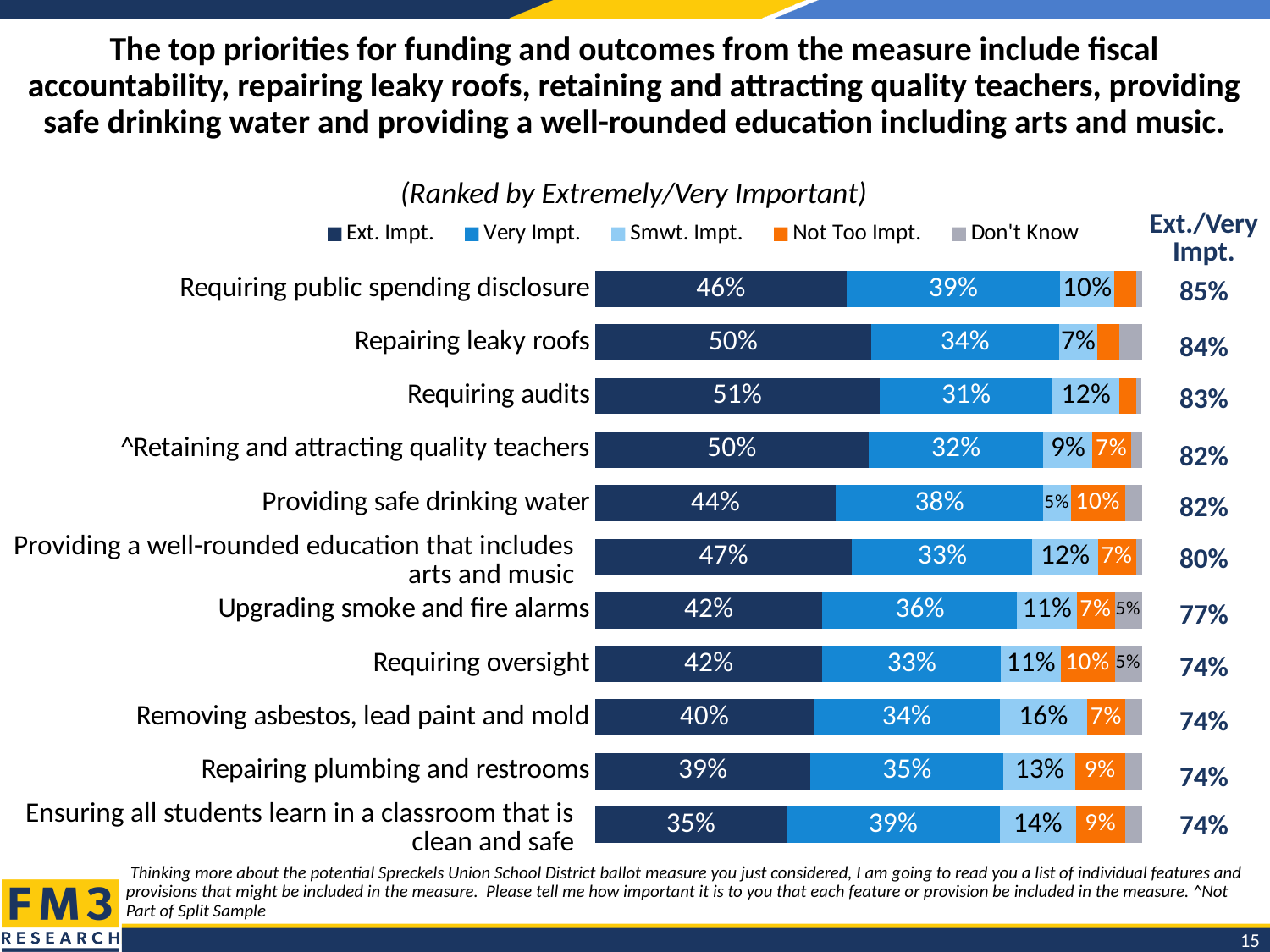

# The top priorities for funding and outcomes from the measure include fiscal accountability, repairing leaky roofs, retaining and attracting quality teachers, providing safe drinking water and providing a well-rounded education including arts and music.
(Ranked by Extremely/Very Important)

### Chart

| Category | Ext. Impt. | Very Impt. | Smwt. Impt. | Not Too Impt. | Don't Know |
|---|---|---|---|---|---|
| Requiring public spending disclosure | 0.46 | 0.39 | 0.1 | 0.04 | 0.01 |
| Repairing leaky roofs | 0.5 | 0.34 | 0.07 | 0.04 | 0.04 |
| Requiring audits | 0.51 | 0.31 | 0.12 | 0.03 | 0.01 |
| ^Retaining and attracting quality teachers | 0.5 | 0.32 | 0.09 | 0.07 | 0.02 |
| Providing safe drinking water | 0.44 | 0.38 | 0.05 | 0.1 | 0.03 |
|  | 0.47 | 0.33 | 0.12 | 0.07 | 0.01 |
| Upgrading smoke and fire alarms | 0.42 | 0.36 | 0.11 | 0.07 | 0.05 |
| Requiring oversight | 0.42 | 0.33 | 0.11 | 0.1 | 0.05 |
| Removing asbestos, lead paint and mold | 0.4 | 0.34 | 0.16 | 0.07 | 0.03 |
| Repairing plumbing and restrooms | 0.39 | 0.35 | 0.13 | 0.09 | 0.03 |
| Ext./Very Impt. |
| --- |
| 85% |
| 84% |
| 83% |
| 82% |
| 82% |
| 80% |
| 77% |
| 74% |
| 74% |
| 74% |
| 74% |
Providing a well-rounded education that includes arts and music
Ensuring all students learn in a classroom that is clean and safe
 Thinking more about the potential Spreckels Union School District ballot measure you just considered, I am going to read you a list of individual features and provisions that might be included in the measure.  Please tell me how important it is to you that each feature or provision be included in the measure. ^Not Part of Split Sample